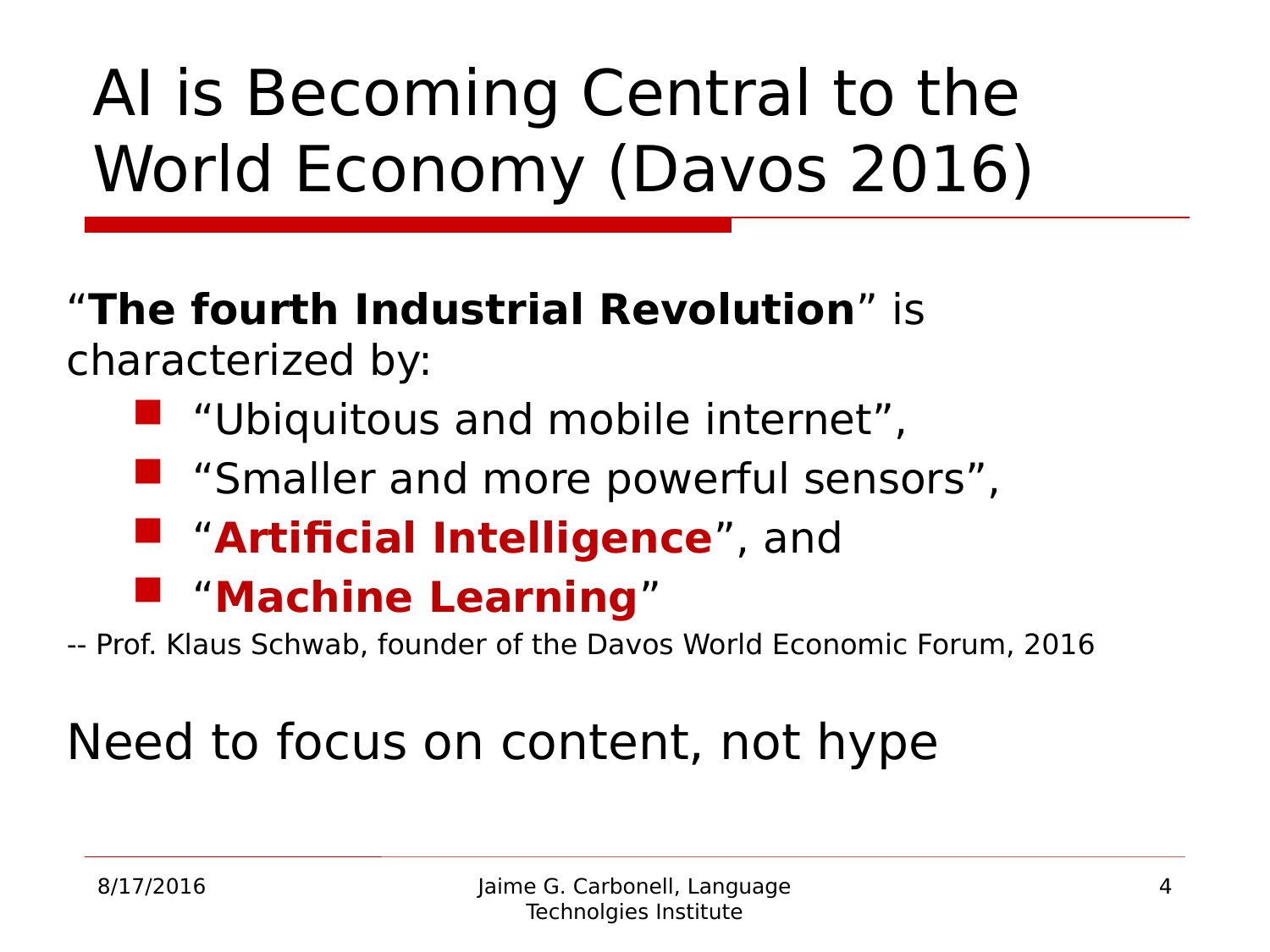

# AI is Becoming Central to the World Economy (Davos 2016)
“The fourth Industrial Revolution” is characterized by:
“Ubiquitous and mobile internet”,
“Smaller and more powerful sensors”,
“Artificial Intelligence”, and
“Machine Learning”
-- Prof. Klaus Schwab, founder of the Davos World Economic Forum, 2016

Need to focus on content, not hype

8/17/2016
Jaime G. Carbonell, Language Technolgies Institute
4